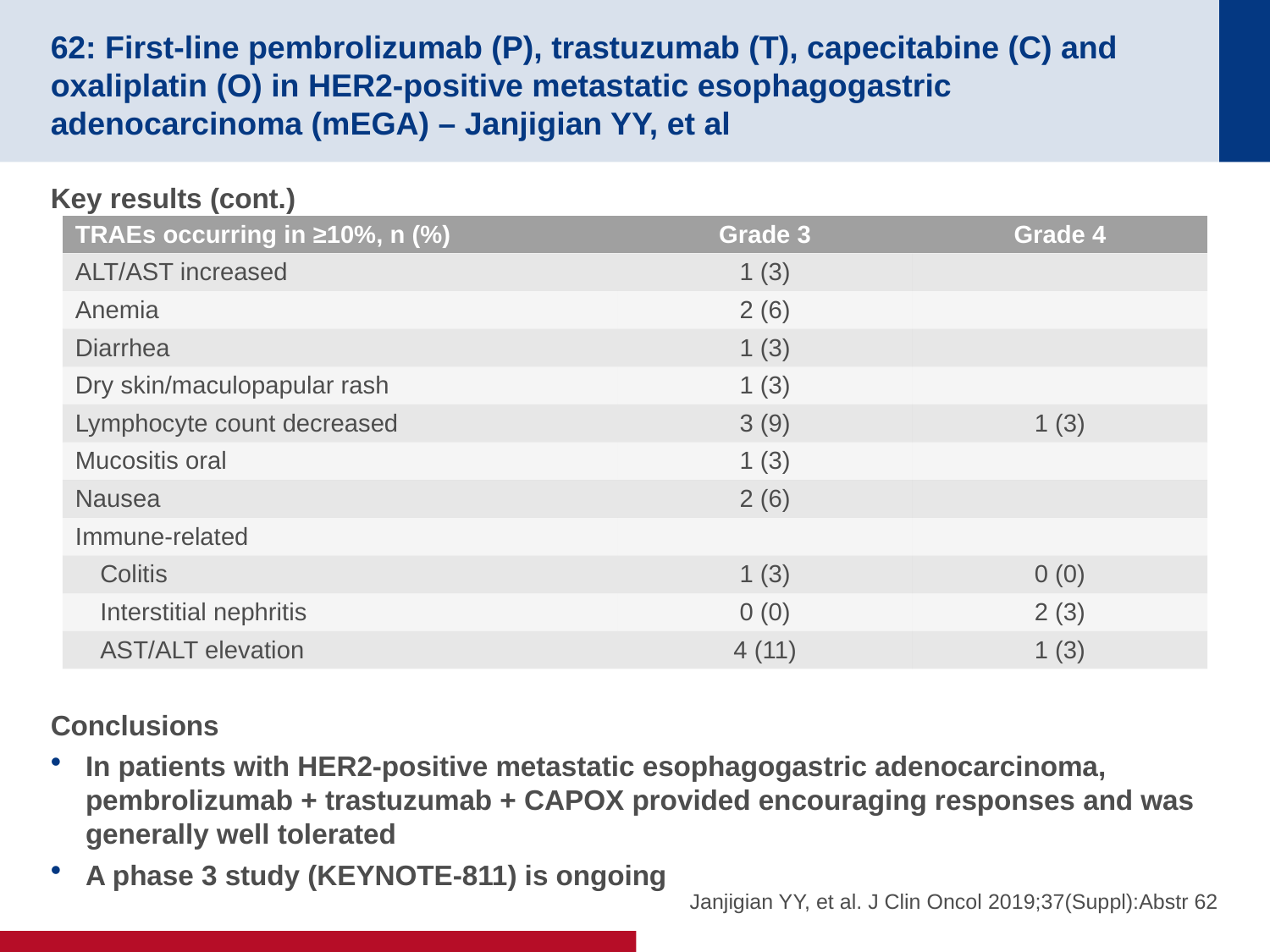

# 62: First-line pembrolizumab (P), trastuzumab (T), capecitabine (C) and oxaliplatin (O) in HER2-positive metastatic esophagogastric adenocarcinoma (mEGA) – Janjigian YY, et al
Key results (cont.)
Conclusions
In patients with HER2-positive metastatic esophagogastric adenocarcinoma, pembrolizumab + trastuzumab + CAPOX provided encouraging responses and was generally well tolerated
A phase 3 study (KEYNOTE-811) is ongoing
| TRAEs occurring in ≥10%, n (%) | Grade 3 | Grade 4 |
| --- | --- | --- |
| ALT/AST increased | 1 (3) |  |
| Anemia | 2 (6) |  |
| Diarrhea | 1 (3) |  |
| Dry skin/maculopapular rash | 1 (3) |  |
| Lymphocyte count decreased | 3 (9) | 1 (3) |
| Mucositis oral | 1 (3) |  |
| Nausea | 2 (6) |  |
| Immune-related |  |  |
| Colitis | 1 (3) | 0 (0) |
| Interstitial nephritis | 0 (0) | 2 (3) |
| AST/ALT elevation | 4 (11) | 1 (3) |
Janjigian YY, et al. J Clin Oncol 2019;37(Suppl):Abstr 62